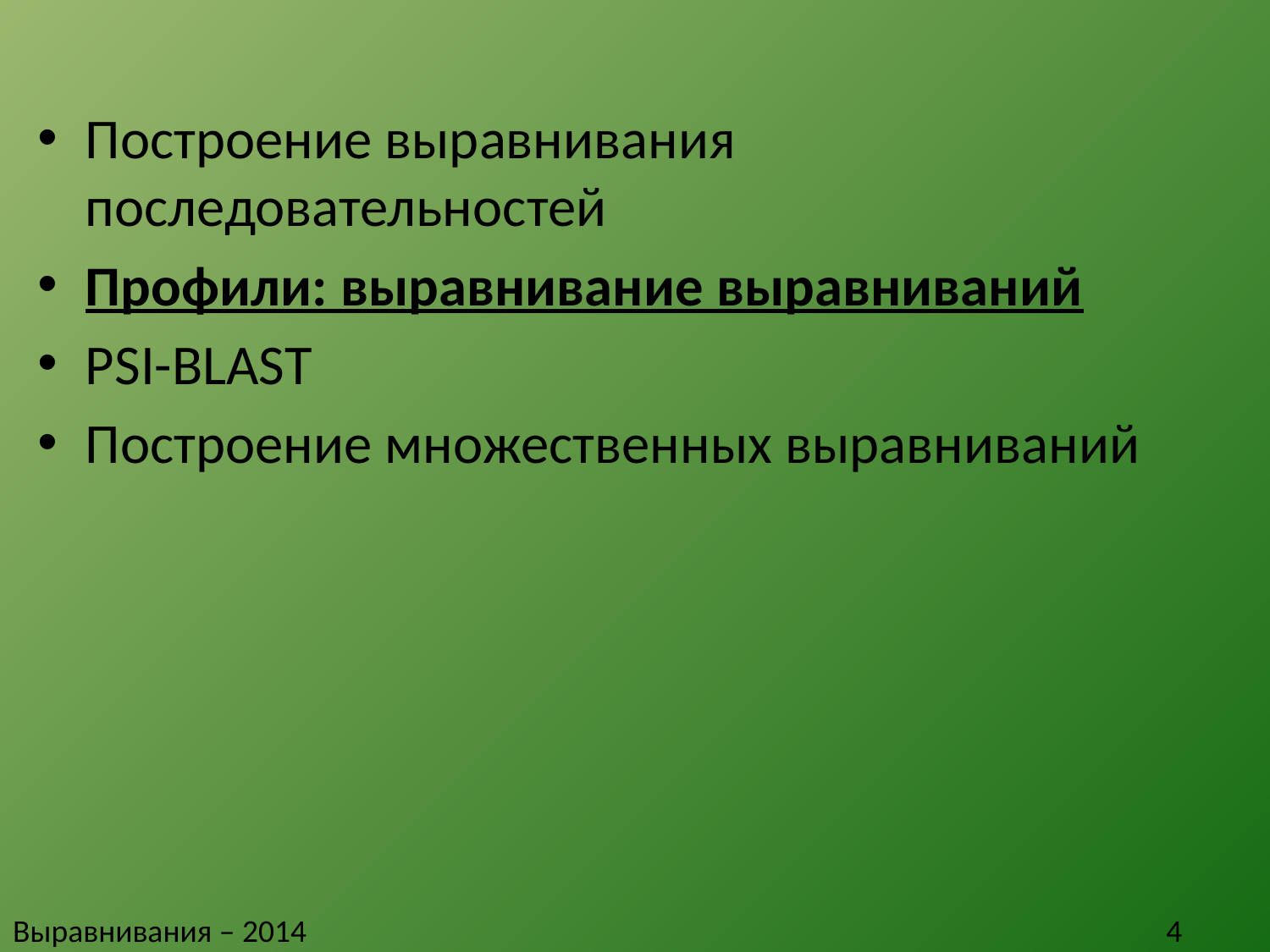

Построение выравнивания последовательностей
Профили: выравнивание выравниваний
PSI-BLAST
Построение множественных выравниваний